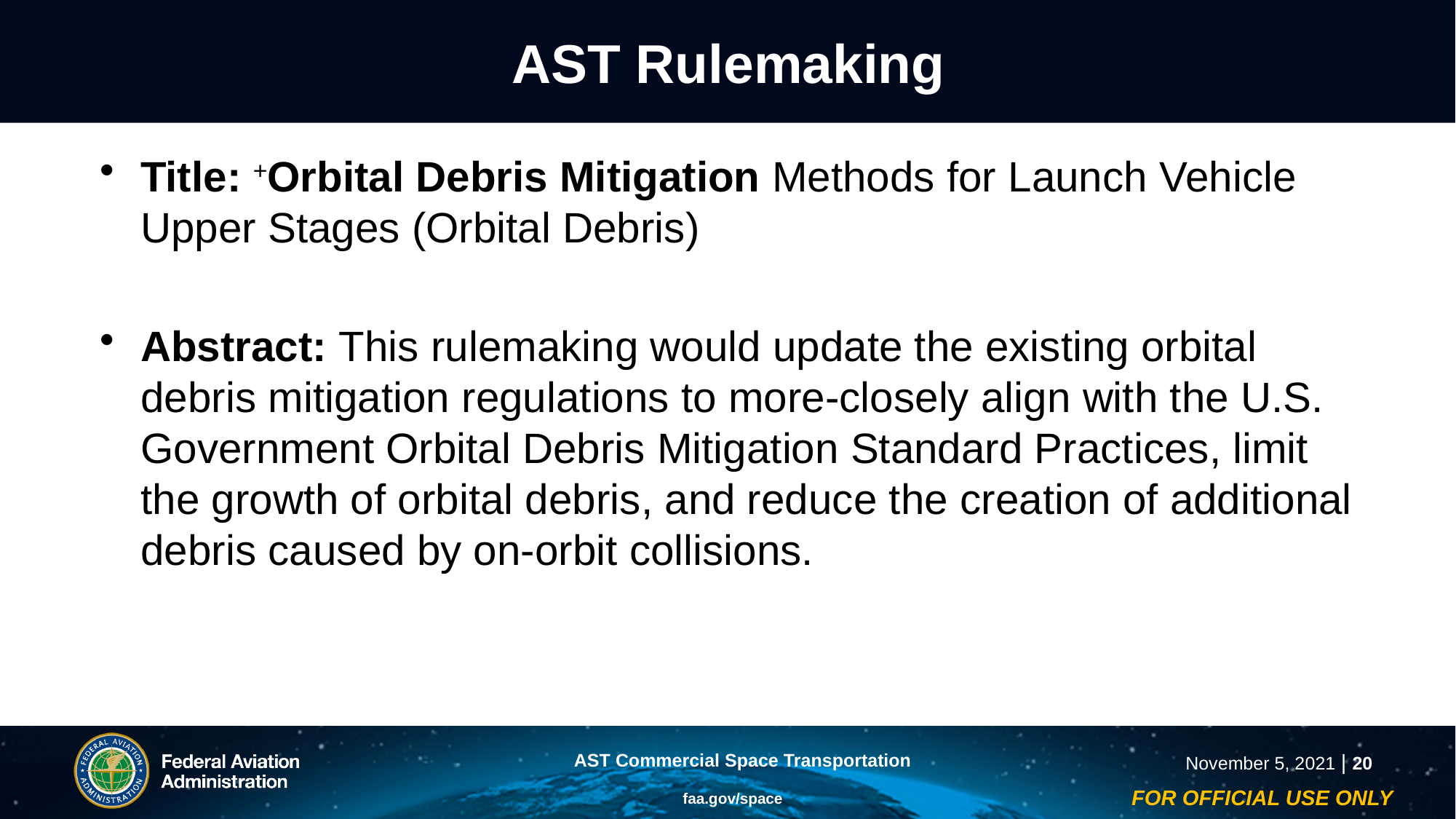

# AST Rulemaking
Title: +Orbital Debris Mitigation Methods for Launch Vehicle Upper Stages (Orbital Debris)

Abstract: This rulemaking would update the existing orbital debris mitigation regulations to more-closely align with the U.S. Government Orbital Debris Mitigation Standard Practices, limit the growth of orbital debris, and reduce the creation of additional debris caused by on-orbit collisions.